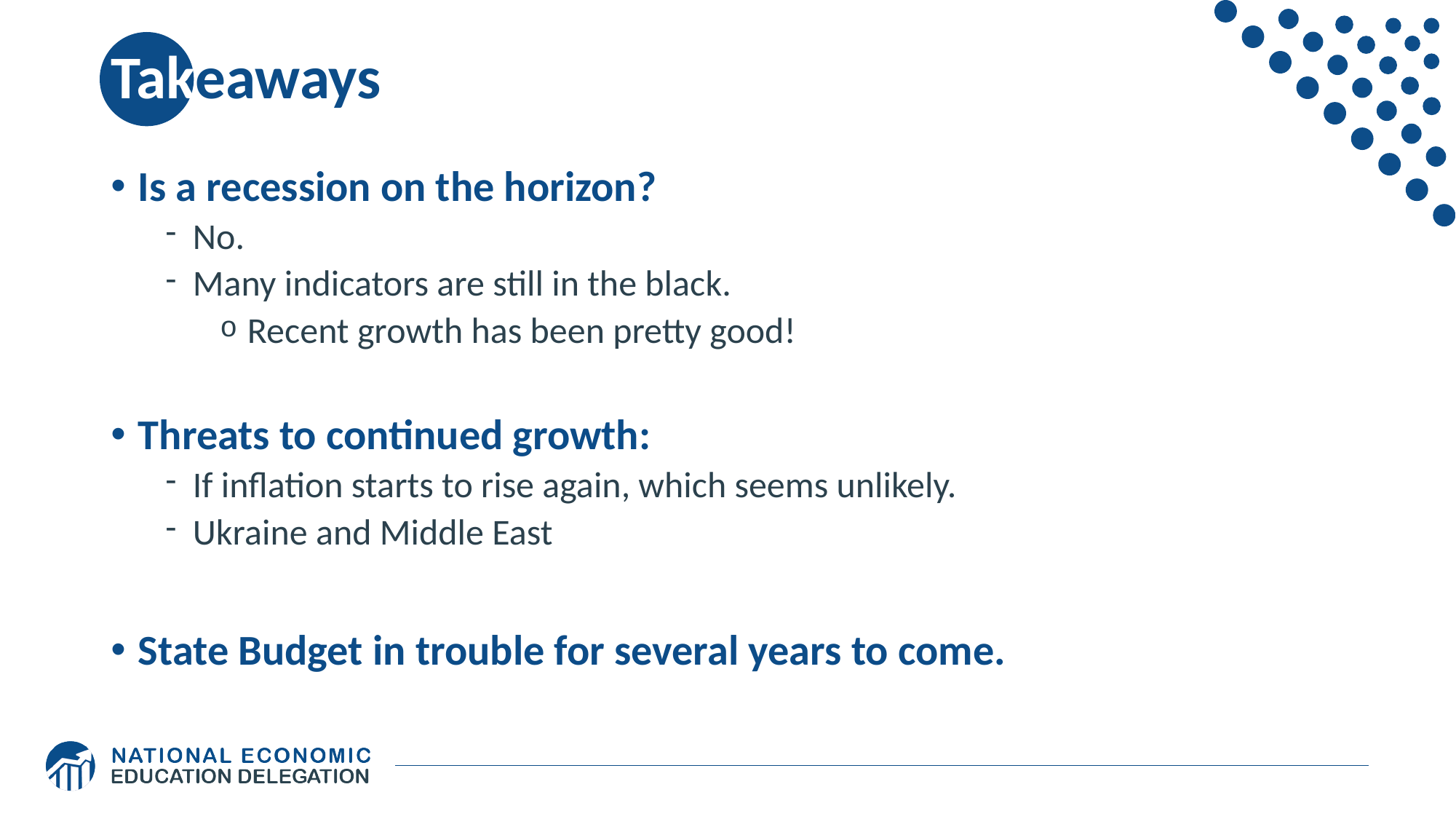

# Takeaways
Is a recession on the horizon?
No.
Many indicators are still in the black.
Recent growth has been pretty good!

Threats to continued growth:
If inflation starts to rise again, which seems unlikely.
Ukraine and Middle East

State Budget in trouble for several years to come.